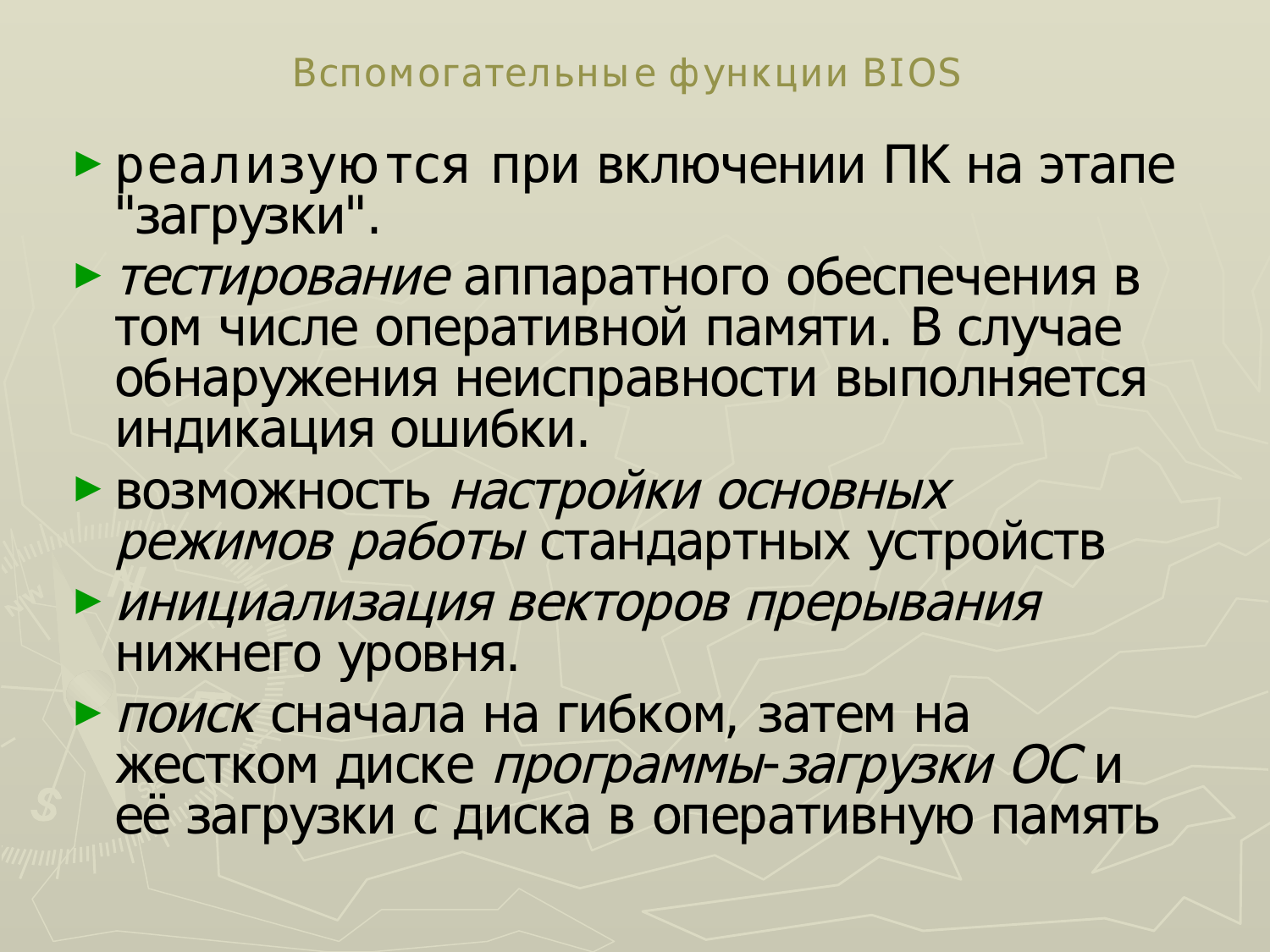

Вспомогательные функции BIOS
реализуются при включении ПК на этапе "загрузки".
тестирование аппаратного обеспечения в том числе оперативной памяти. В случае обнаружения неисправности выполняется индикация ошибки.
возможность настройки основных  режимов работы стандартных устройств
инициализация векторов прерывания нижнего уровня.
поиск сначала на гибком, затем на жестком диске программы-загрузки ОС и её загрузки с диска в оперативную память